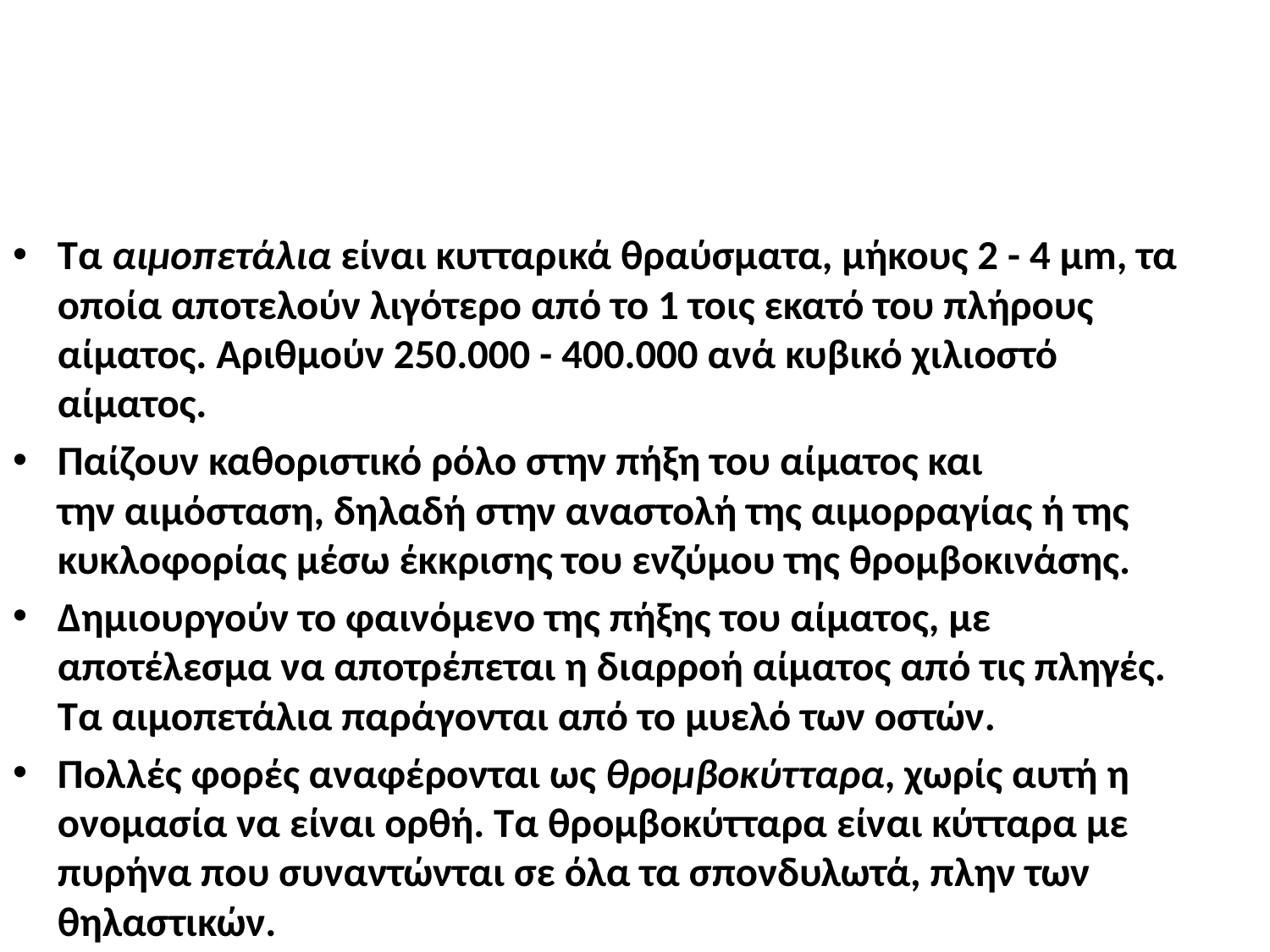

#
Τα αιμοπετάλια είναι κυτταρικά θραύσματα, μήκους 2 - 4 μm, τα οποία αποτελούν λιγότερο από το 1 τοις εκατό του πλήρους αίματος. Αριθμούν 250.000 - 400.000 ανά κυβικό χιλιοστό αίματος.
Παίζουν καθοριστικό ρόλο στην πήξη του αίματος και την αιμόσταση, δηλαδή στην αναστολή της αιμορραγίας ή της κυκλοφορίας μέσω έκκρισης του ενζύμου της θρομβοκινάσης.
Δημιουργούν το φαινόμενο της πήξης του αίματος, με αποτέλεσμα να αποτρέπεται η διαρροή αίματος από τις πληγές. Τα αιμοπετάλια παράγονται από το μυελό των οστών.
Πολλές φορές αναφέρονται ως θρομβοκύτταρα, χωρίς αυτή η ονομασία να είναι ορθή. Τα θρομβοκύτταρα είναι κύτταρα με πυρήνα που συναντώνται σε όλα τα σπονδυλωτά, πλην των θηλαστικών.